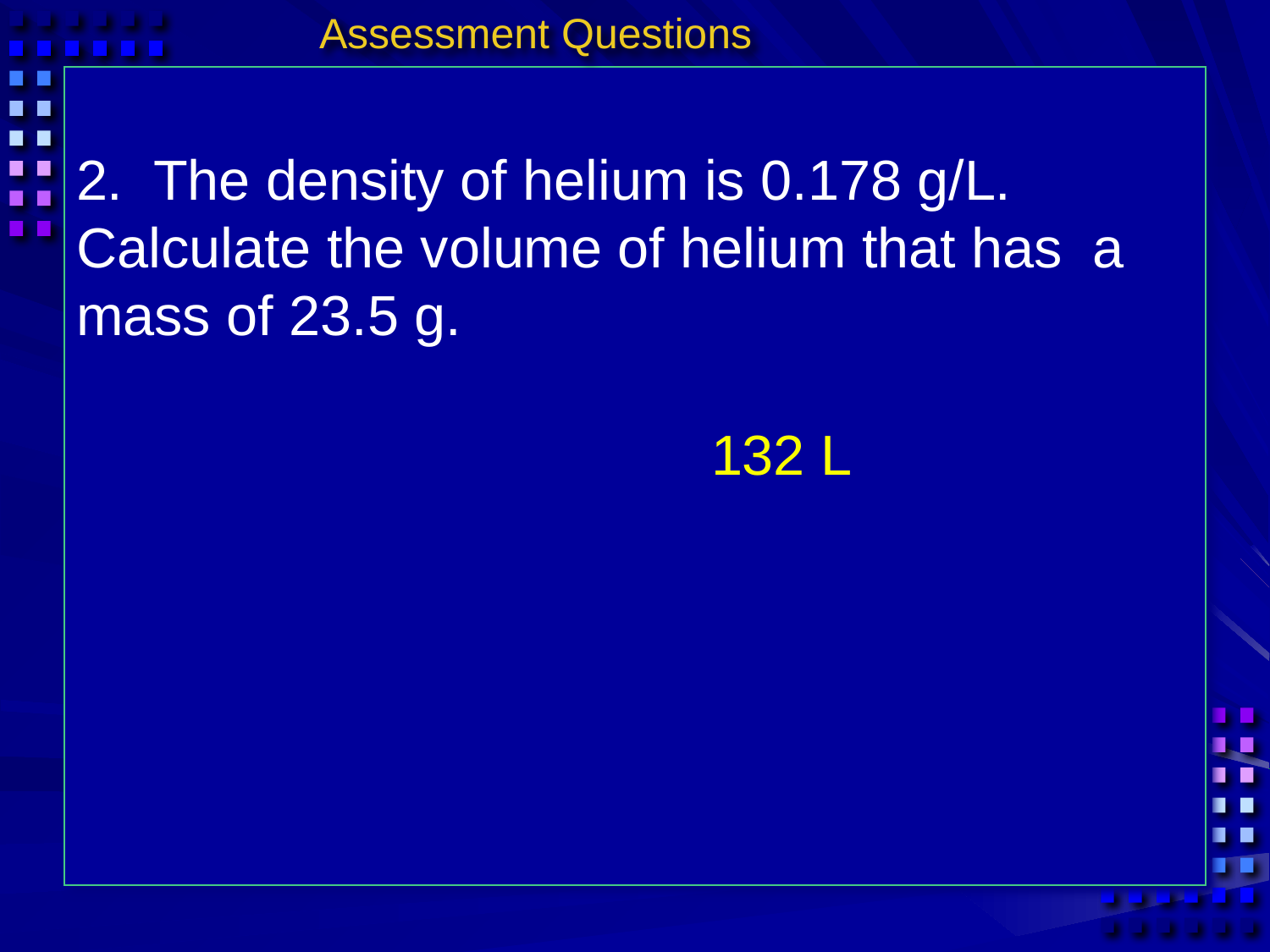

Assessment Questions
2.  The density of helium is 0.178 g/L.  	Calculate the volume of helium that has 	a mass of 23.5 g.
132 L